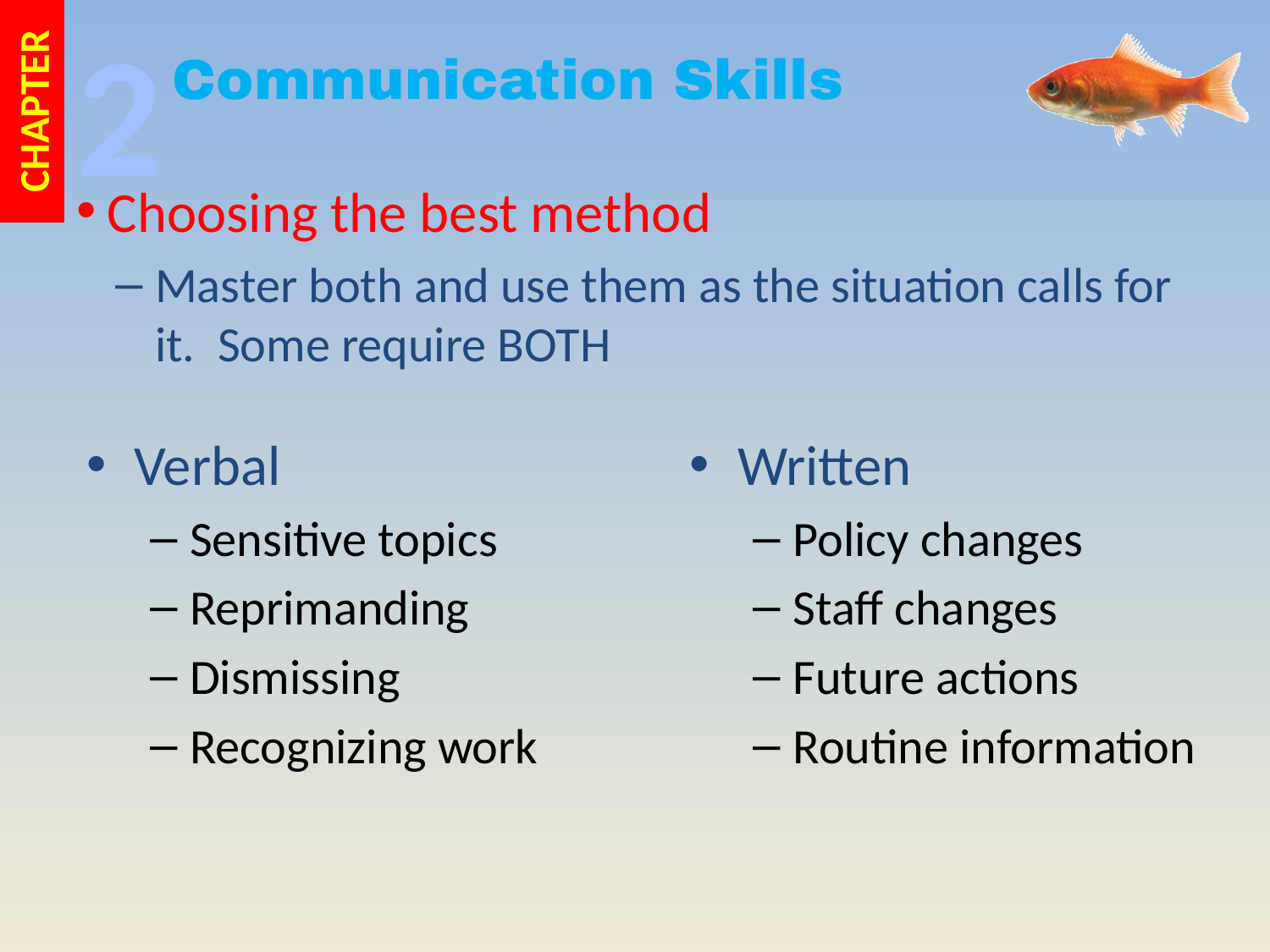

Choosing the best method
Master both and use them as the situation calls for it.  Some require BOTH
Verbal
Sensitive topics
Reprimanding
Dismissing
Recognizing work
Written
Policy changes
Staff changes
Future actions
Routine information